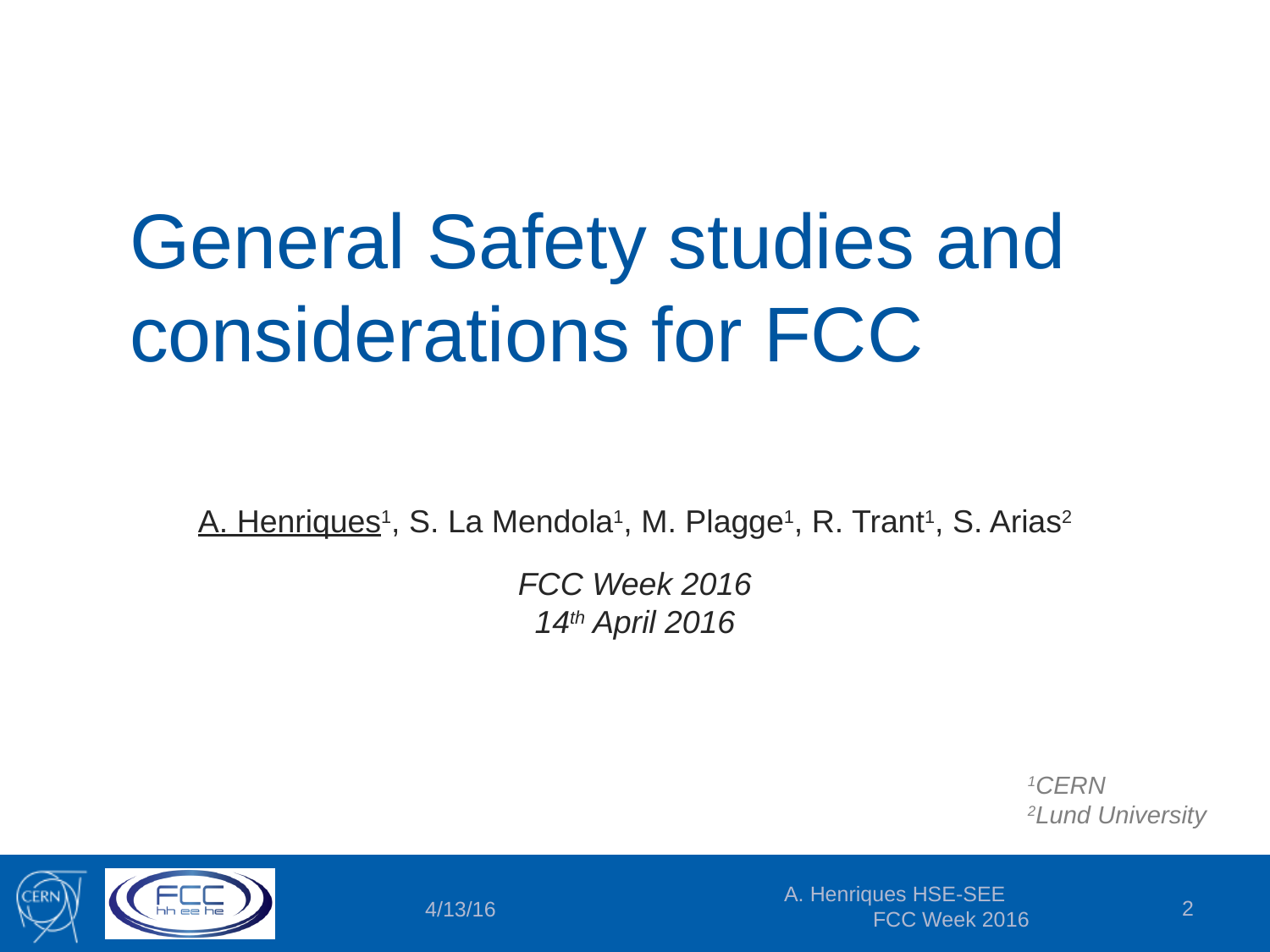

# General Safety studies and considerations for FCC
A. Henriques1, S. La Mendola1, M. Plagge1, R. Trant1, S. Arias2
FCC Week 2016
14th April 2016
1CERN
2Lund University
A. Henriques HSE-SEE                    FCC Week 2016
2
4/13/16